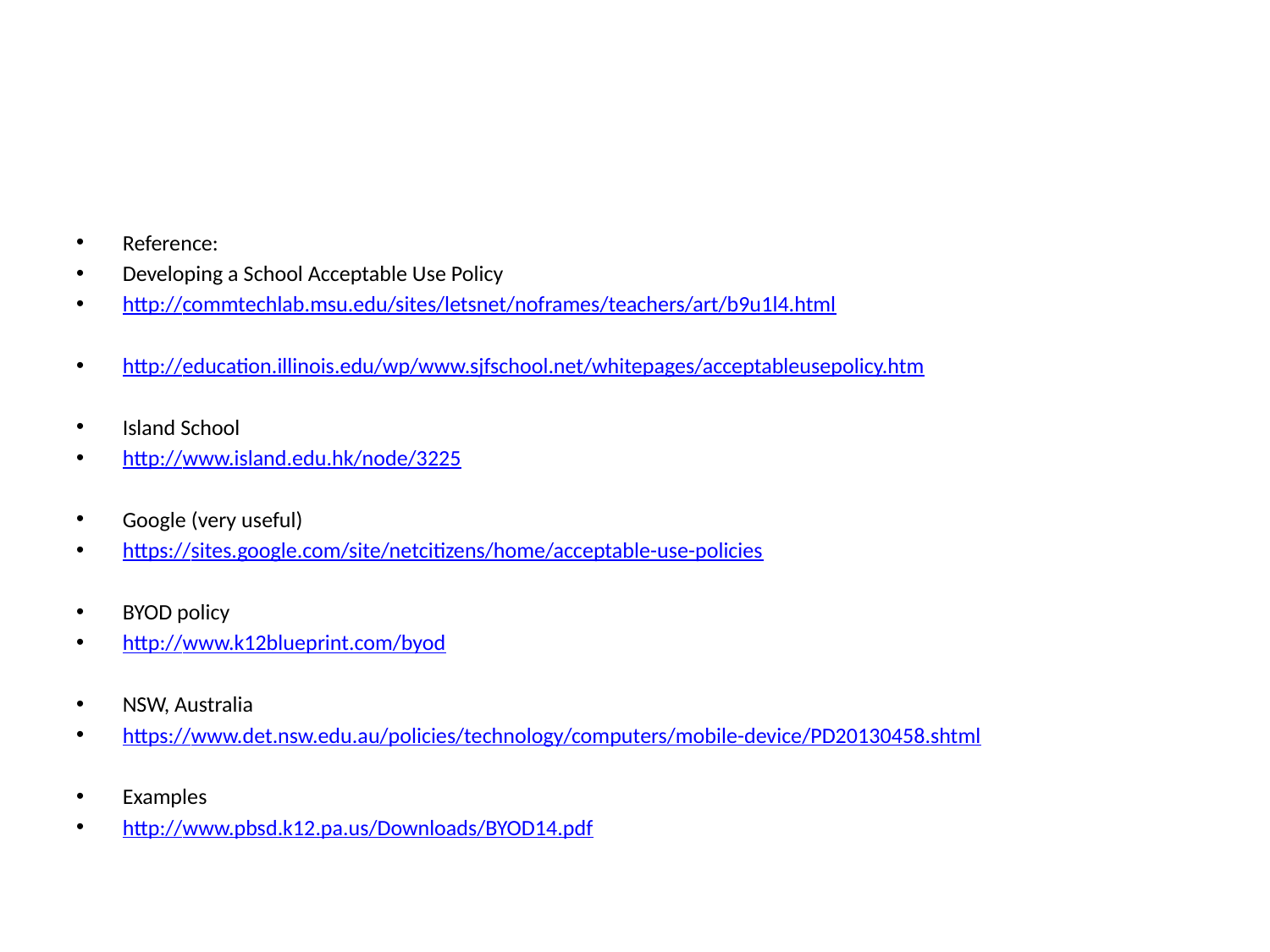

#
Reference:
Developing a School Acceptable Use Policy
http://commtechlab.msu.edu/sites/letsnet/noframes/teachers/art/b9u1l4.html

http://education.illinois.edu/wp/www.sjfschool.net/whitepages/acceptableusepolicy.htm

Island School
http://www.island.edu.hk/node/3225

Google (very useful)
https://sites.google.com/site/netcitizens/home/acceptable-use-policies

BYOD policy
http://www.k12blueprint.com/byod

NSW, Australia
https://www.det.nsw.edu.au/policies/technology/computers/mobile-device/PD20130458.shtml

Examples
http://www.pbsd.k12.pa.us/Downloads/BYOD14.pdf